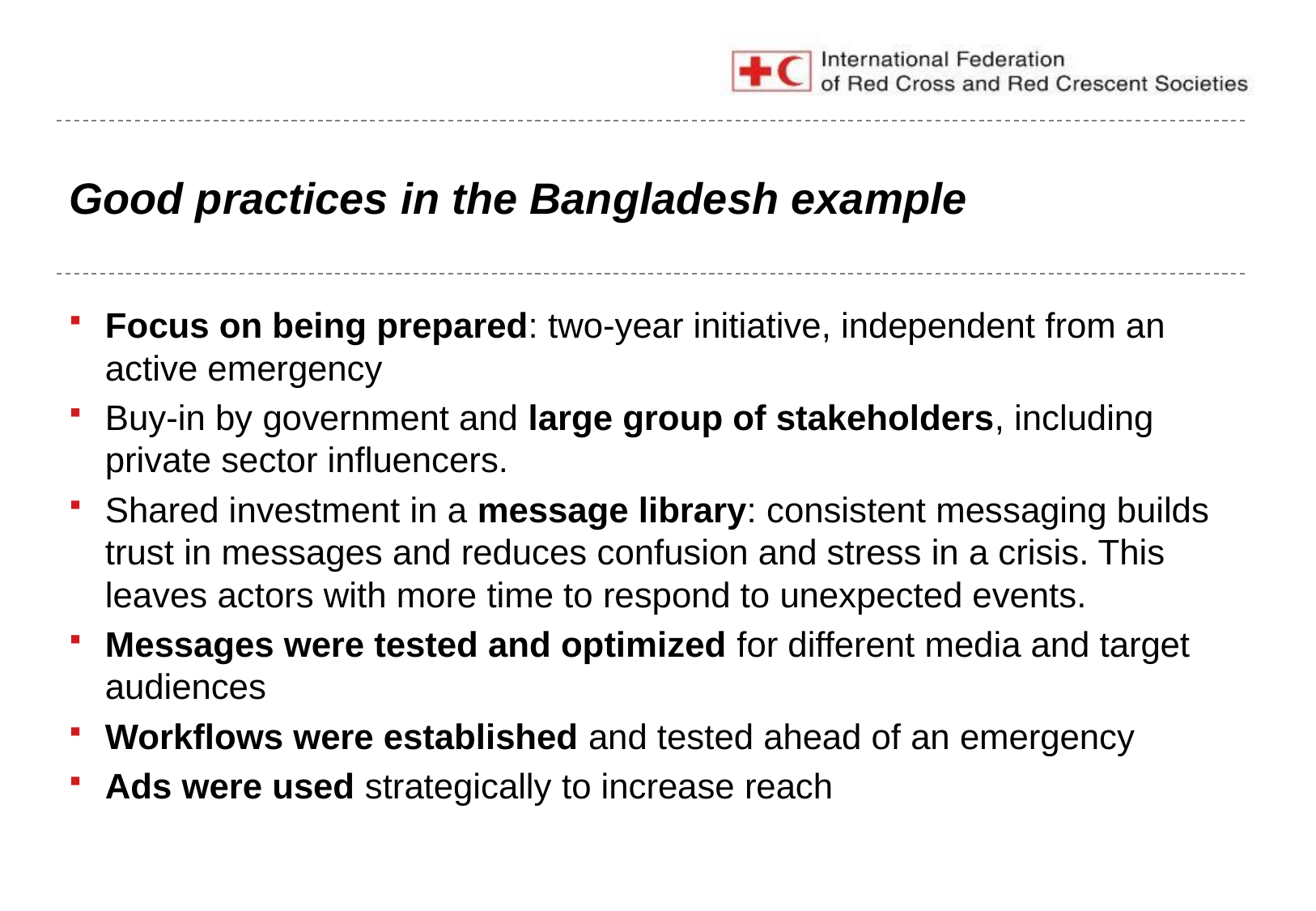

# Good practices in the Bangladesh example
Focus on being prepared: two-year initiative, independent from an active emergency
Buy-in by government and large group of stakeholders, including private sector influencers.
Shared investment in a message library: consistent messaging builds trust in messages and reduces confusion and stress in a crisis. This leaves actors with more time to respond to unexpected events.
Messages were tested and optimized for different media and target audiences
Workflows were established and tested ahead of an emergency
Ads were used strategically to increase reach